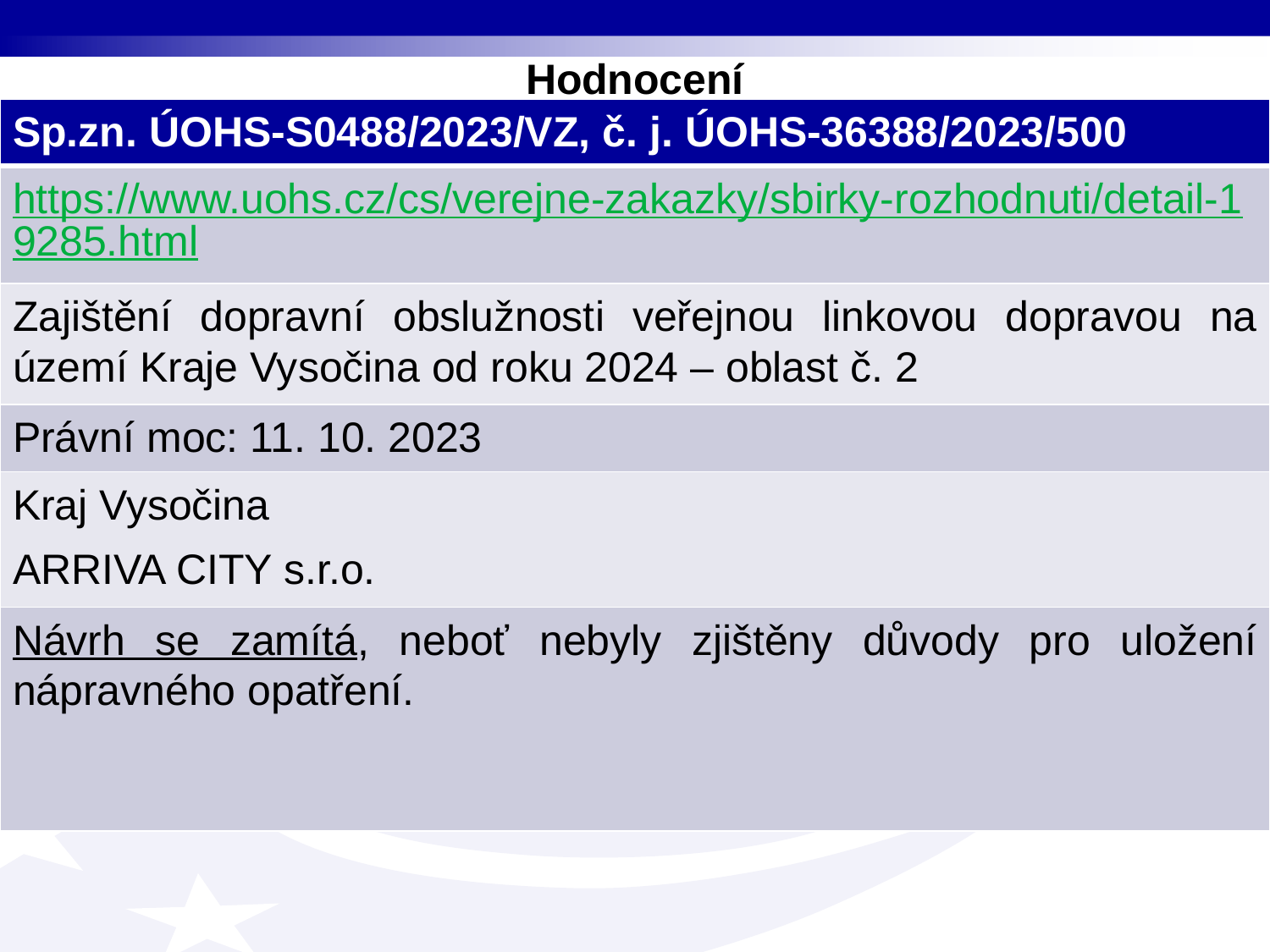

# Hodnocení
| Sp.zn. ÚOHS-S0488/2023/VZ, č. j. ÚOHS-36388/2023/500 |
| --- |
| https://www.uohs.cz/cs/verejne-zakazky/sbirky-rozhodnuti/detail-19285.html |
| Zajištění dopravní obslužnosti veřejnou linkovou dopravou na území Kraje Vysočina od roku 2024 – oblast č. 2 |
| Právní moc: 11. 10. 2023 |
| Kraj Vysočina ARRIVA CITY s.r.o. |
| Návrh se zamítá, neboť nebyly zjištěny důvody pro uložení nápravného opatření. |